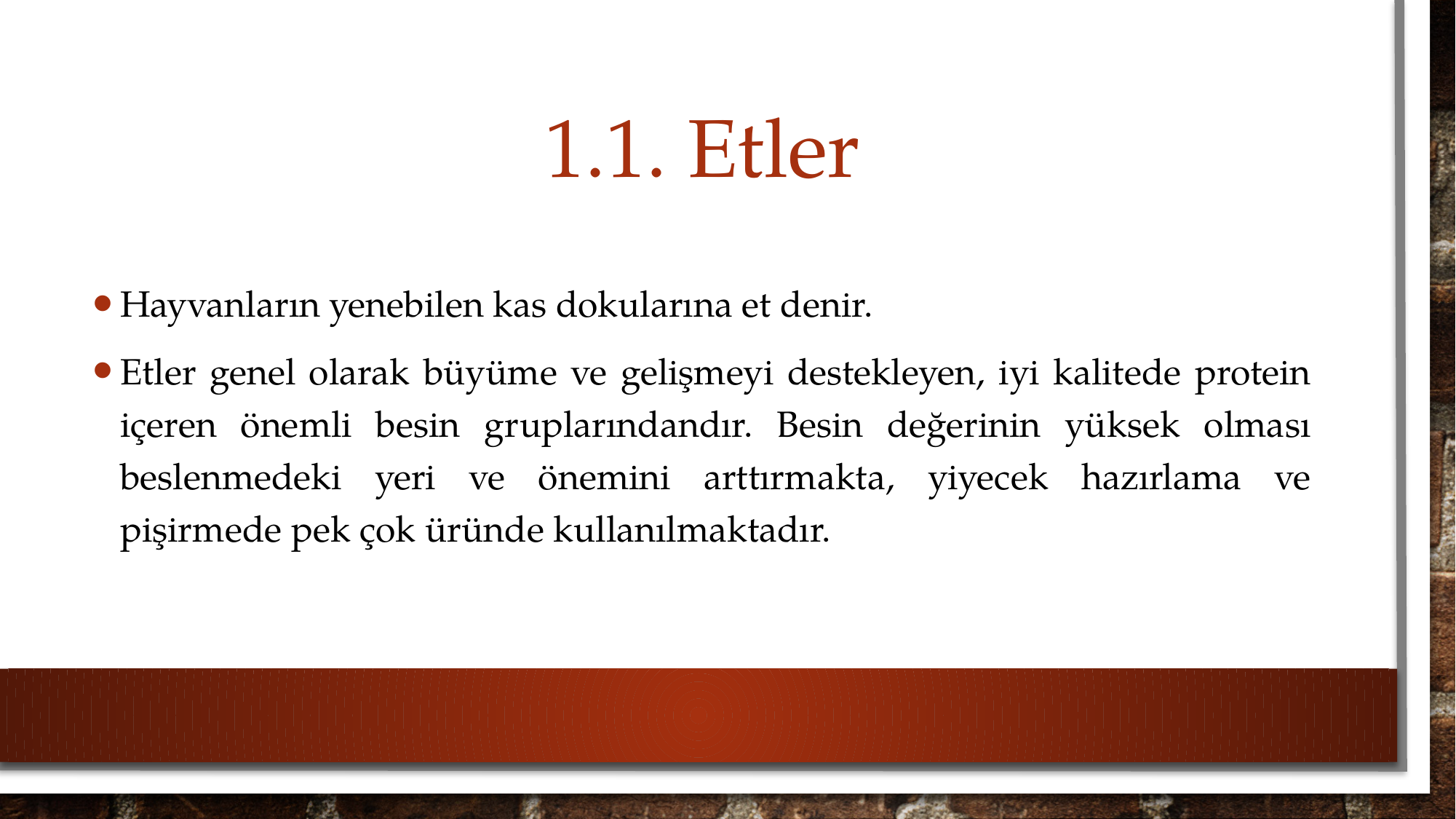

# 1.1. Etler
Hayvanların yenebilen kas dokularına et denir.
Etler genel olarak büyüme ve gelişmeyi destekleyen, iyi kalitede protein içeren önemli besin gruplarındandır. Besin değerinin yüksek olması beslenmedeki yeri ve önemini arttırmakta, yiyecek hazırlama ve pişirmede pek çok üründe kullanılmaktadır.